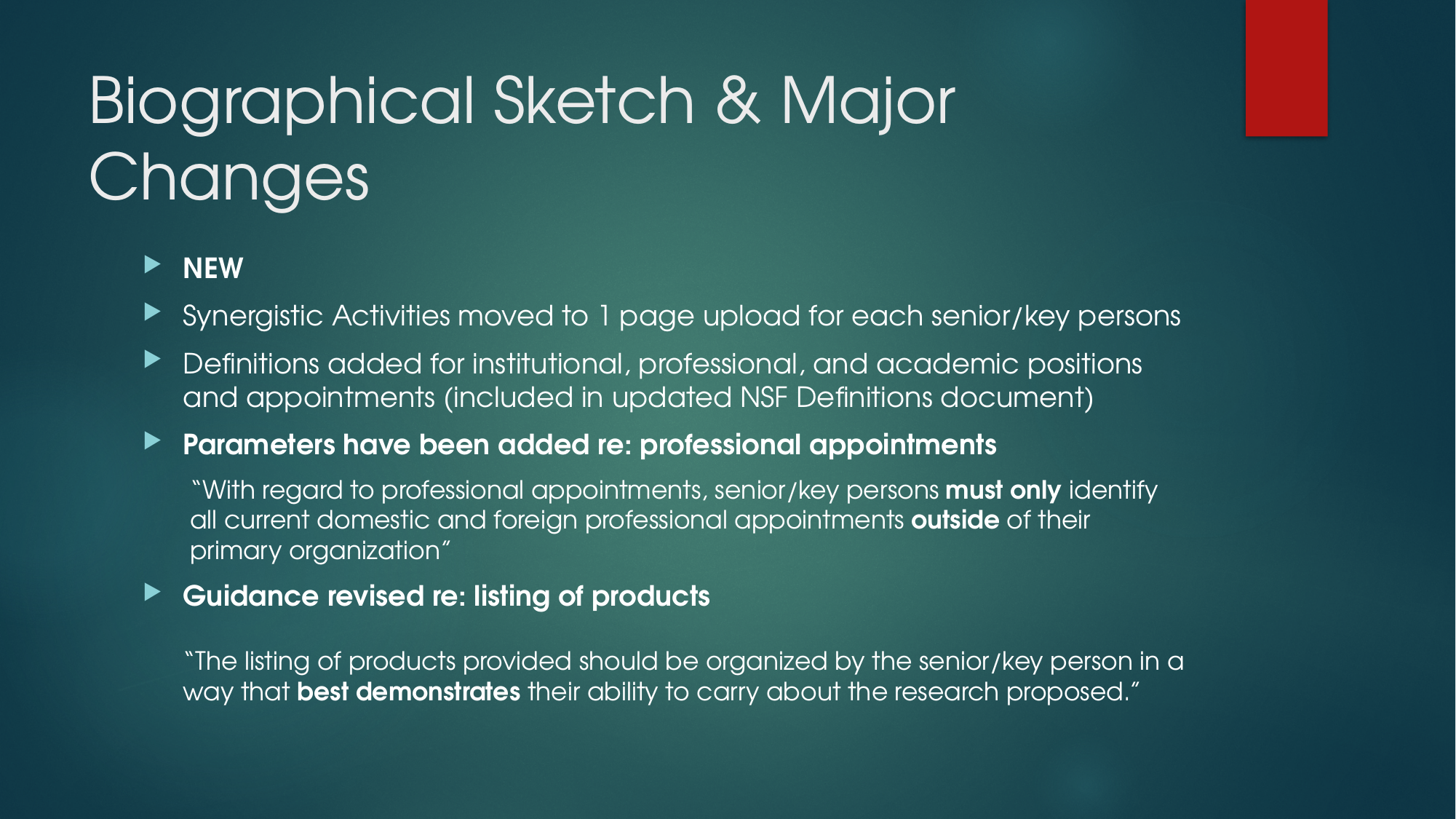

# Biographical Sketch & Major Changes
NEW
Synergistic Activities moved to 1 page upload for each senior/key persons
Definitions added for institutional, professional, and academic positions and appointments (included in updated NSF Definitions document)
Parameters have been added re: professional appointments
“With regard to professional appointments, senior/key persons must only identify all current domestic and foreign professional appointments outside of their primary organization”
Guidance revised re: listing of products
“The listing of products provided should be organized by the senior/key person in a way that best demonstrates their ability to carry about the research proposed.”